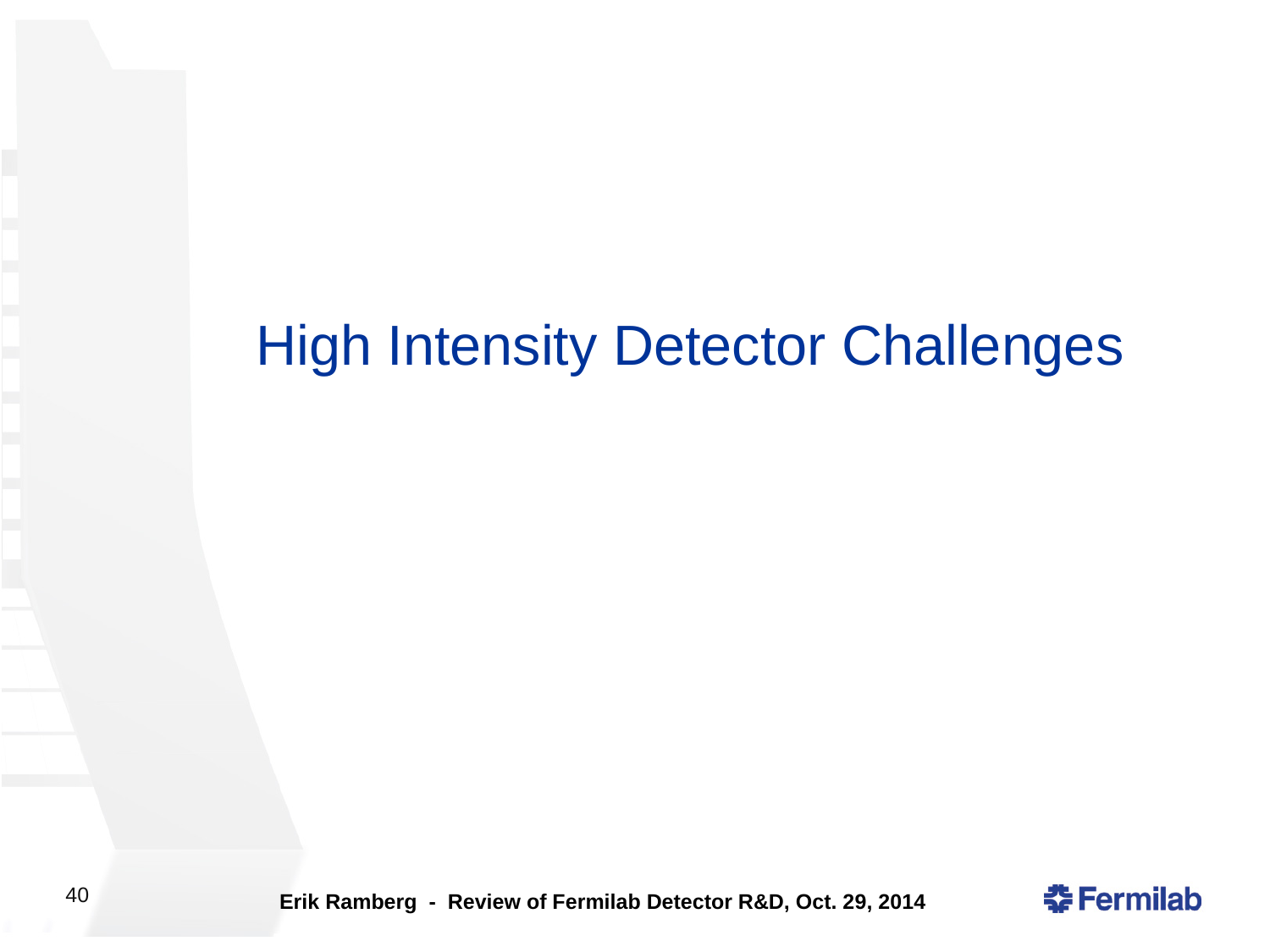

# High Intensity Detector Challenges
Erik Ramberg  -  Review of Fermilab Detector R&D, Oct. 29, 2014
40